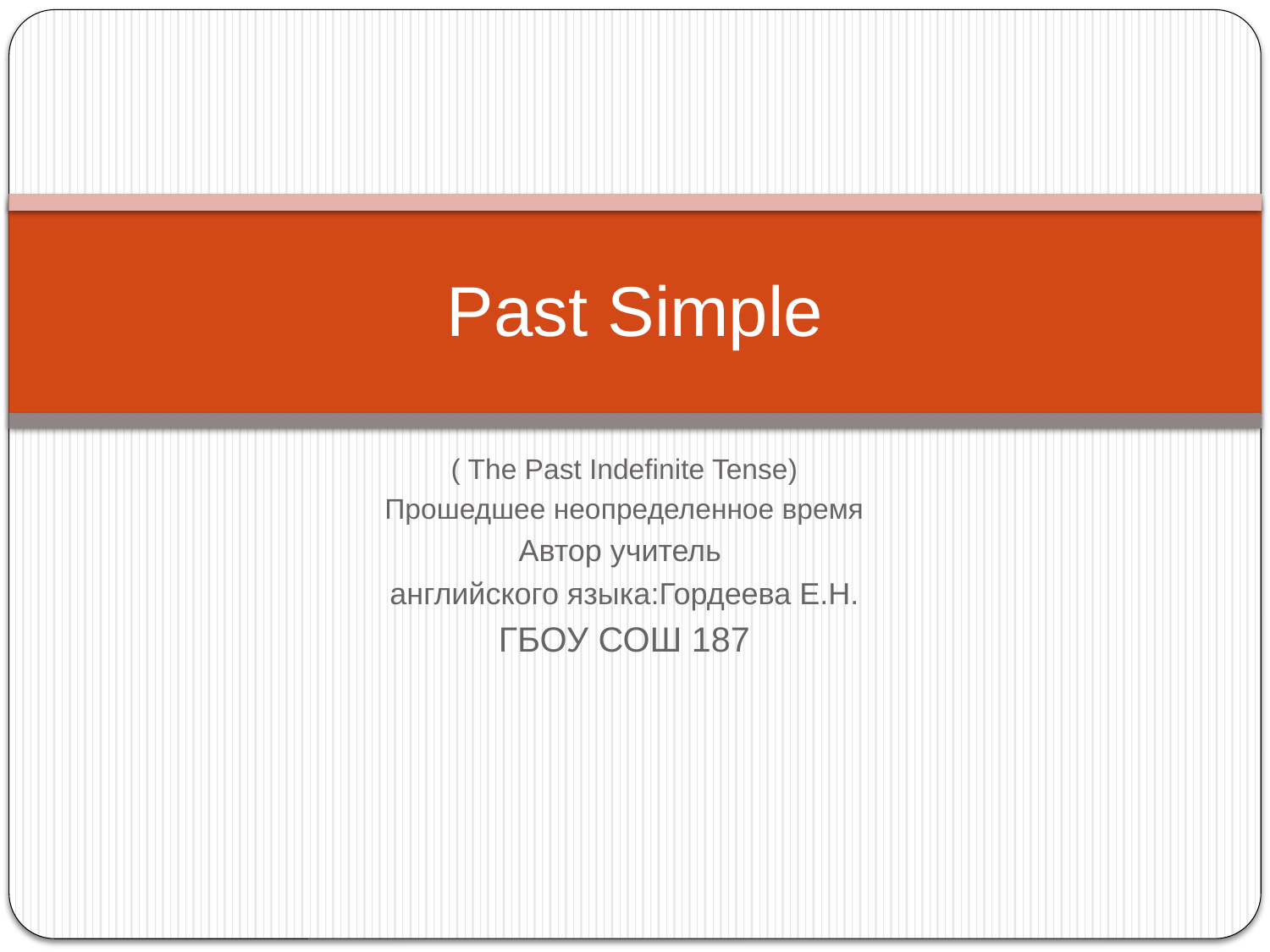

# Past Simple
( The Past Indefinite Tense)
Прошедшее неопределенное время
Автор учитель
английского языка:Гордеева Е.Н.
ГБОУ СОШ 187